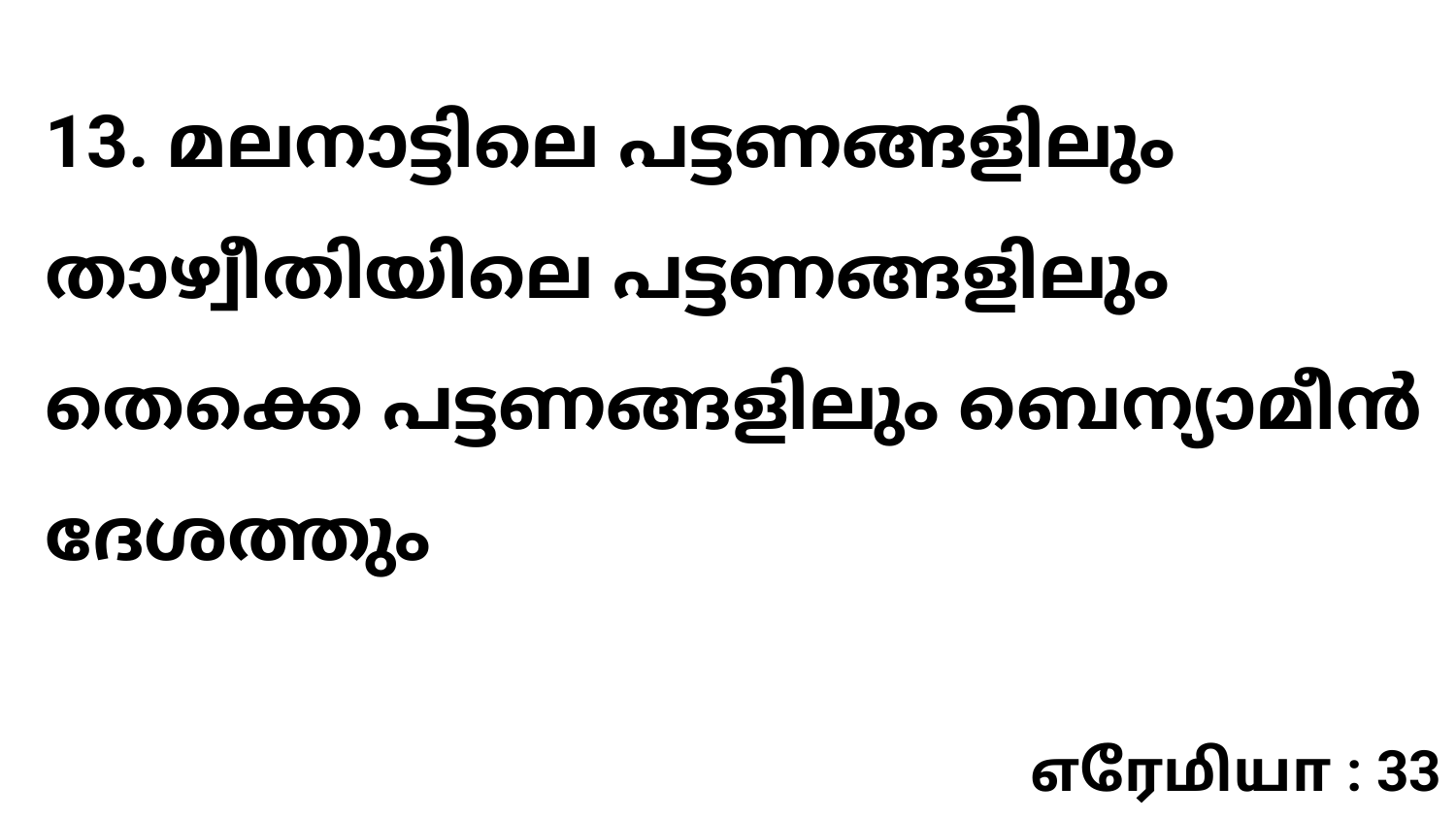

13. മലനാട്ടിലെ പട്ടണങ്ങളിലും താഴ്വീതിയിലെ പട്ടണങ്ങളിലും തെക്കെ പട്ടണങ്ങളിലും ബെന്യാമീൻ ദേശത്തും
எரேமியா : 33